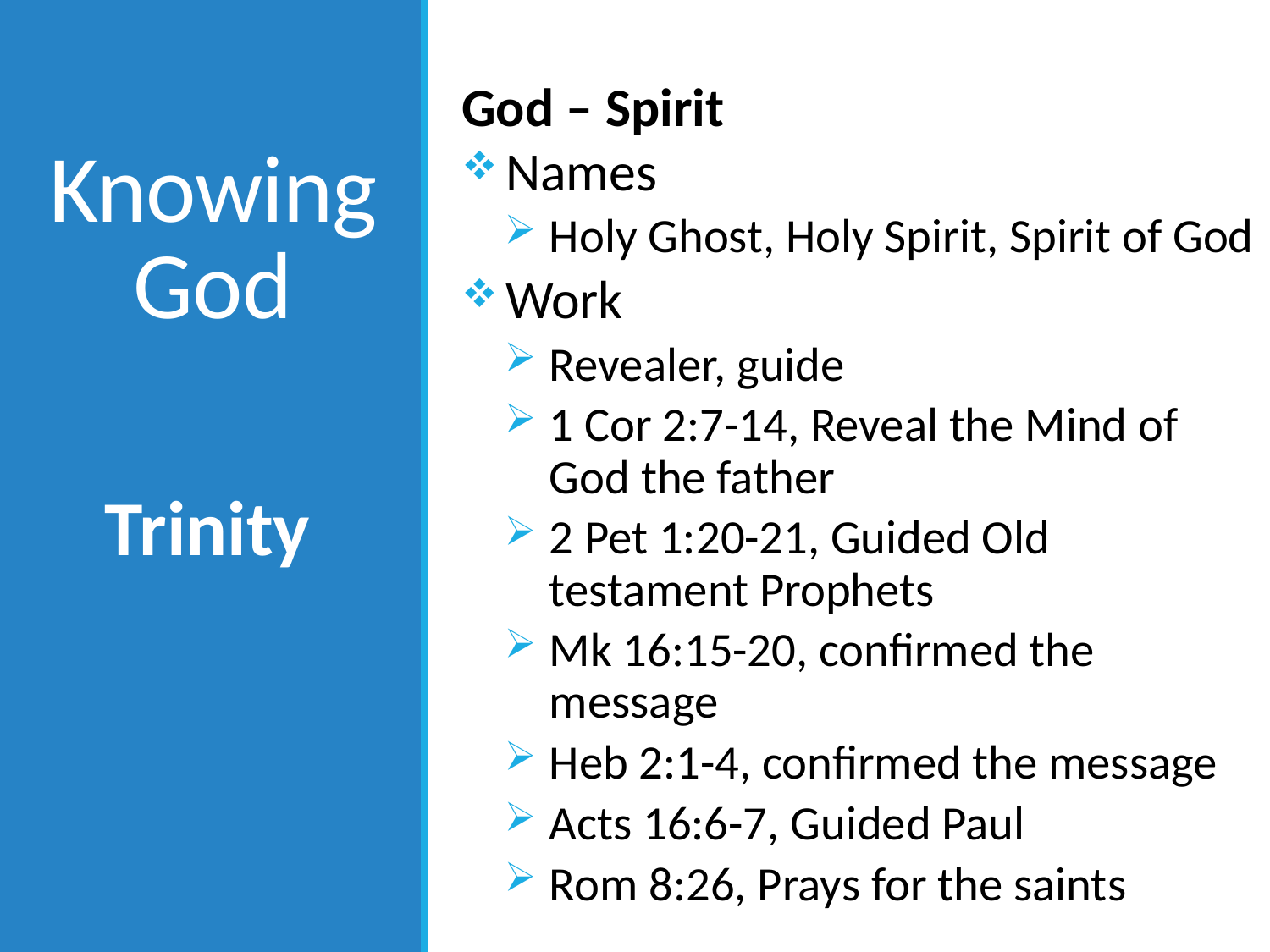

God – Spirit
Names
Holy Ghost, Holy Spirit, Spirit of God
Work
Revealer, guide
1 Cor 2:7-14, Reveal the Mind of God the father
2 Pet 1:20-21, Guided Old testament Prophets
Mk 16:15-20, confirmed the message
Heb 2:1-4, confirmed the message
Acts 16:6-7, Guided Paul
Rom 8:26, Prays for the saints
# Knowing God
Trinity